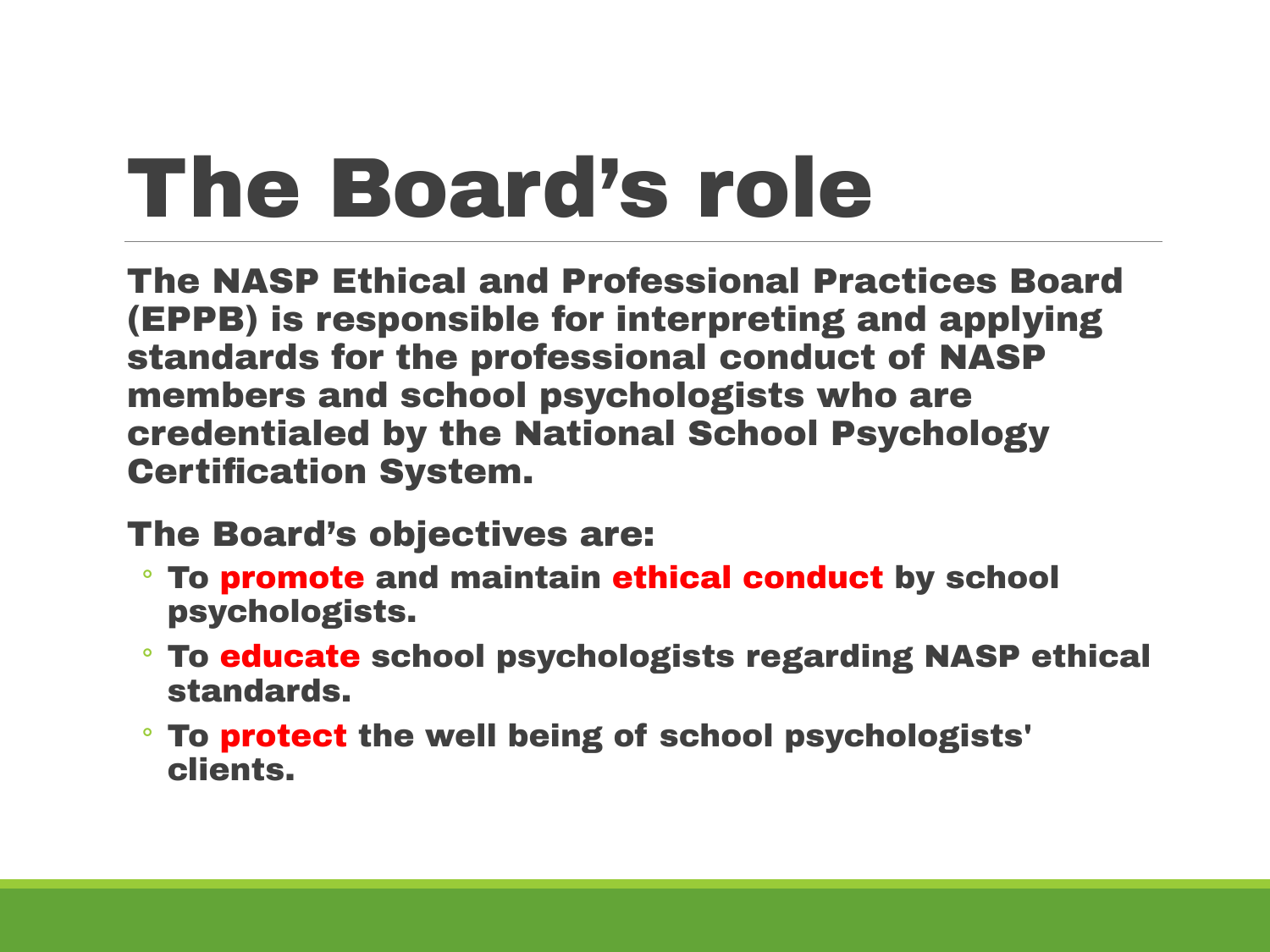

# The Board’s role
The NASP Ethical and Professional Practices Board (EPPB) is responsible for interpreting and applying standards for the professional conduct of NASP members and school psychologists who are credentialed by the National School Psychology Certification System.
The Board’s objectives are:
To promote and maintain ethical conduct by school psychologists.
To educate school psychologists regarding NASP ethical standards.
To protect the well being of school psychologists' clients.